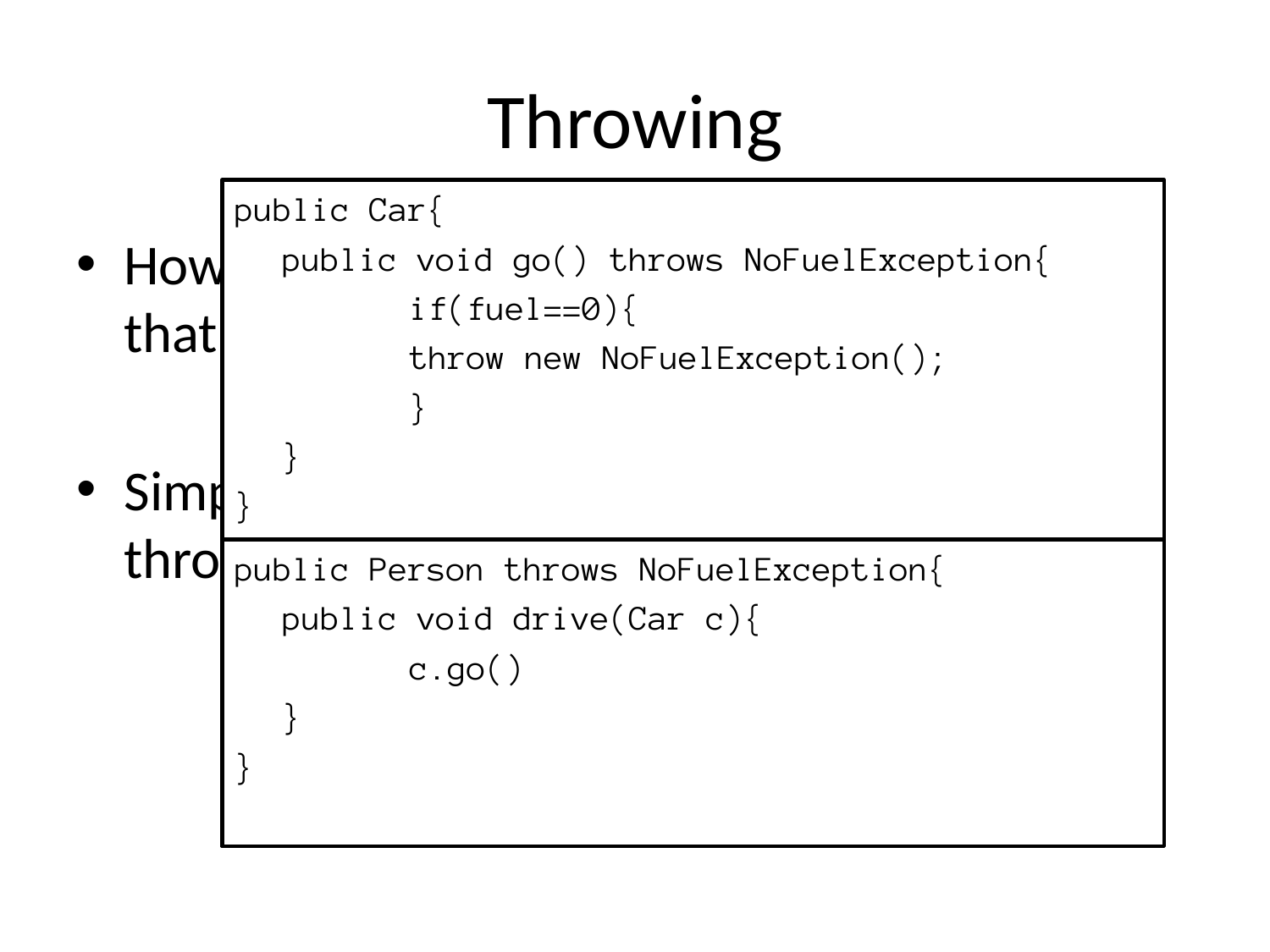

# Throwing
public Car{
	public void go() throws NoFuelException{
		if(fuel==0){
		throw new NoFuelException();
		}
	}
}

How do I get a method to throw an exception that it has been thrown?

Simple, you mark that method with the throws declaration
public Person{
	public void drive(Car c){
		c.go()
	}
}
public Person throws NoFuelException{
	public void drive(Car c){
		c.go()
	}
}